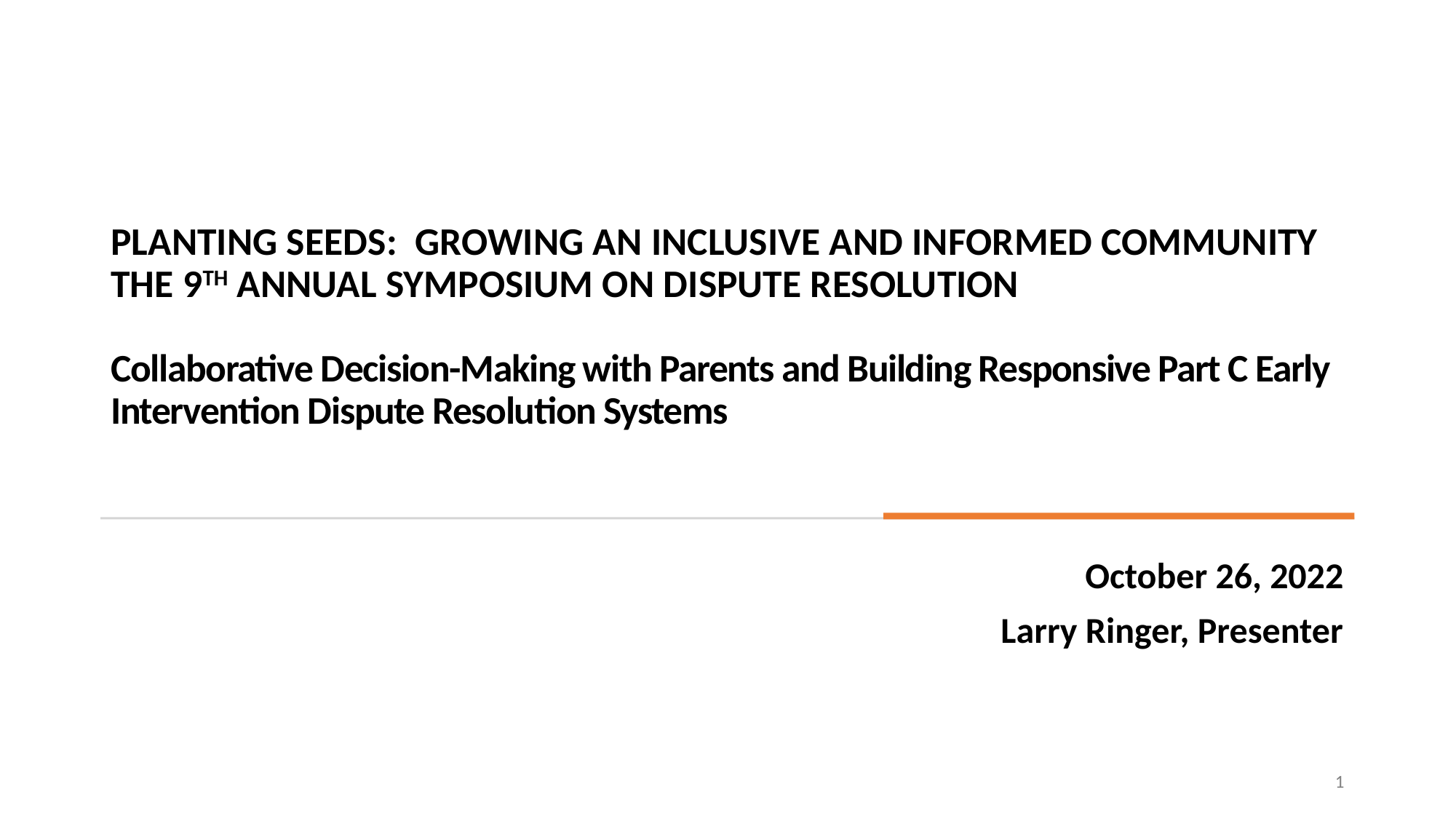

# PLANTING SEEDS:  GROWING AN INCLUSIVE AND INFORMED COMMUNITY THE 9TH ANNUAL SYMPOSIUM ON DISPUTE RESOLUTION Collaborative Decision-Making with Parents and Building Responsive Part C Early Intervention Dispute Resolution Systems

October 26, 2022
Larry Ringer, Presenter
1